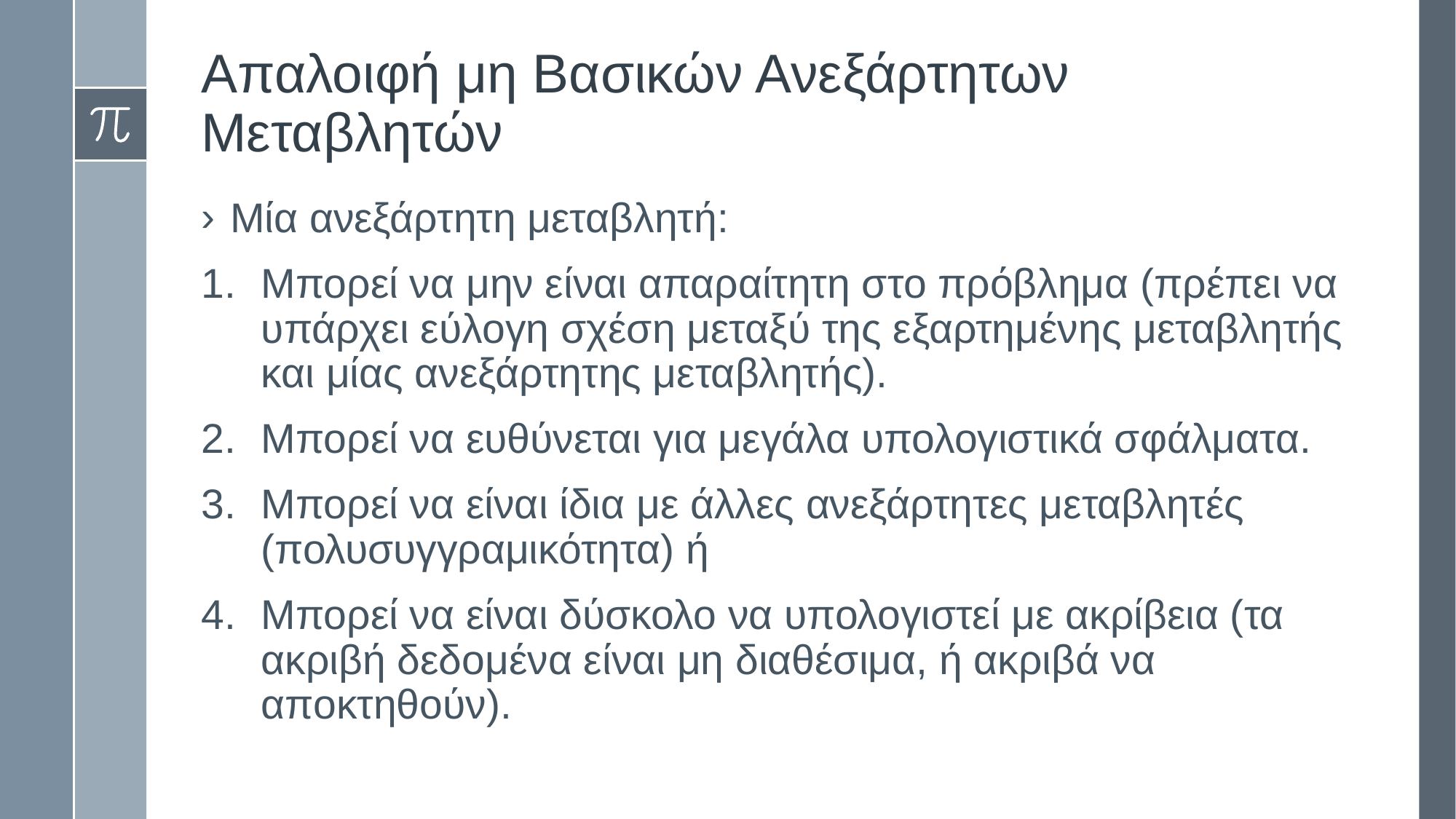

# Απαλοιφή μη Βασικών Ανεξάρτητων Μεταβλητών
Μία ανεξάρτητη μεταβλητή:
Μπορεί να μην είναι απαραίτητη στο πρόβλημα (πρέπει να υπάρχει εύλογη σχέση μεταξύ της εξαρτημένης μεταβλητής και μίας ανεξάρτητης μεταβλητής).
Μπορεί να ευθύνεται για μεγάλα υπολογιστικά σφάλματα.
Μπορεί να είναι ίδια με άλλες ανεξάρτητες μεταβλητές (πολυσυγγραμικότητα) ή
Μπορεί να είναι δύσκολο να υπολογιστεί με ακρίβεια (τα ακριβή δεδομένα είναι μη διαθέσιμα, ή ακριβά να αποκτηθούν).